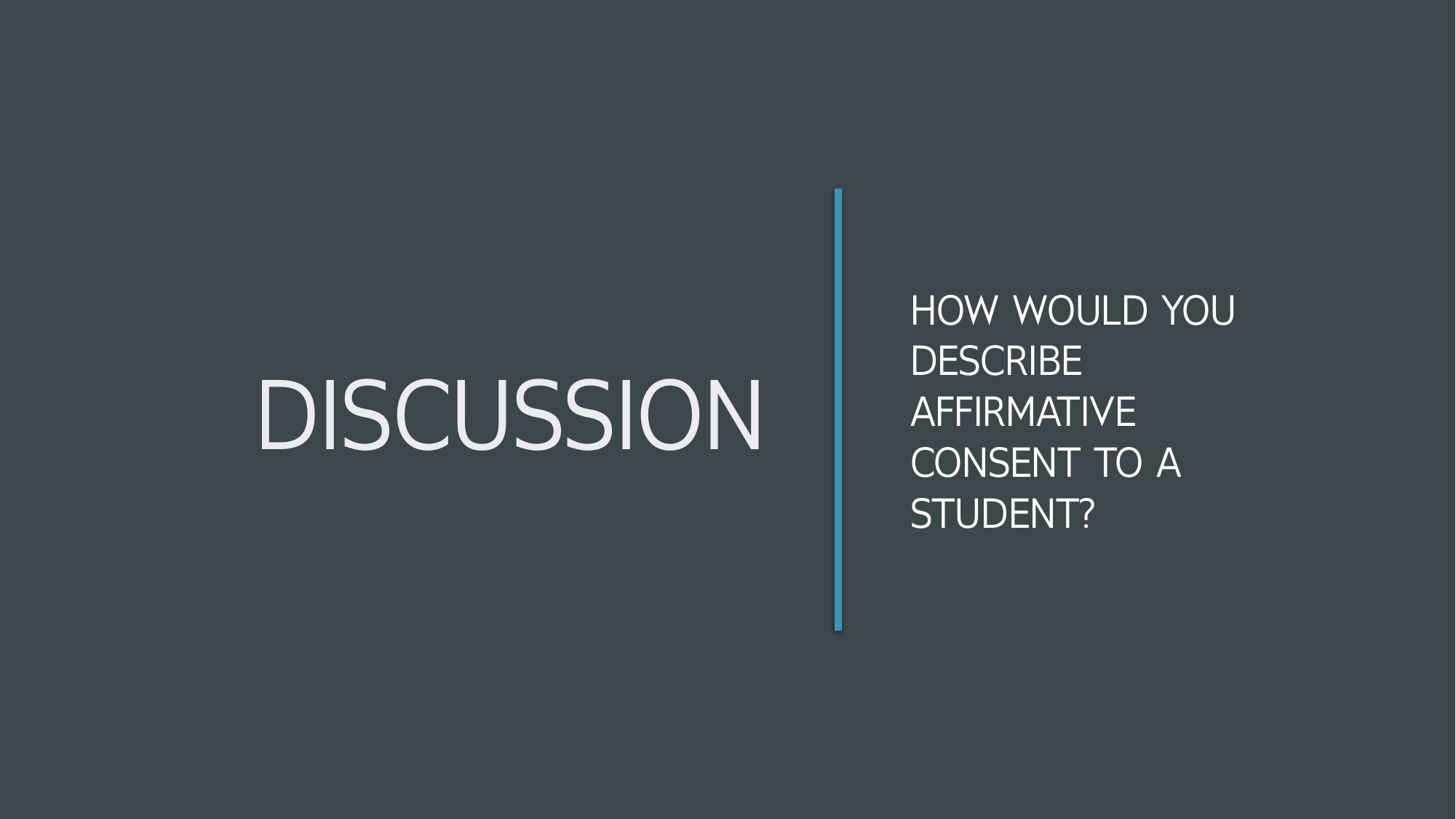

# Discussion
How would you describe affirmative consent to a student?